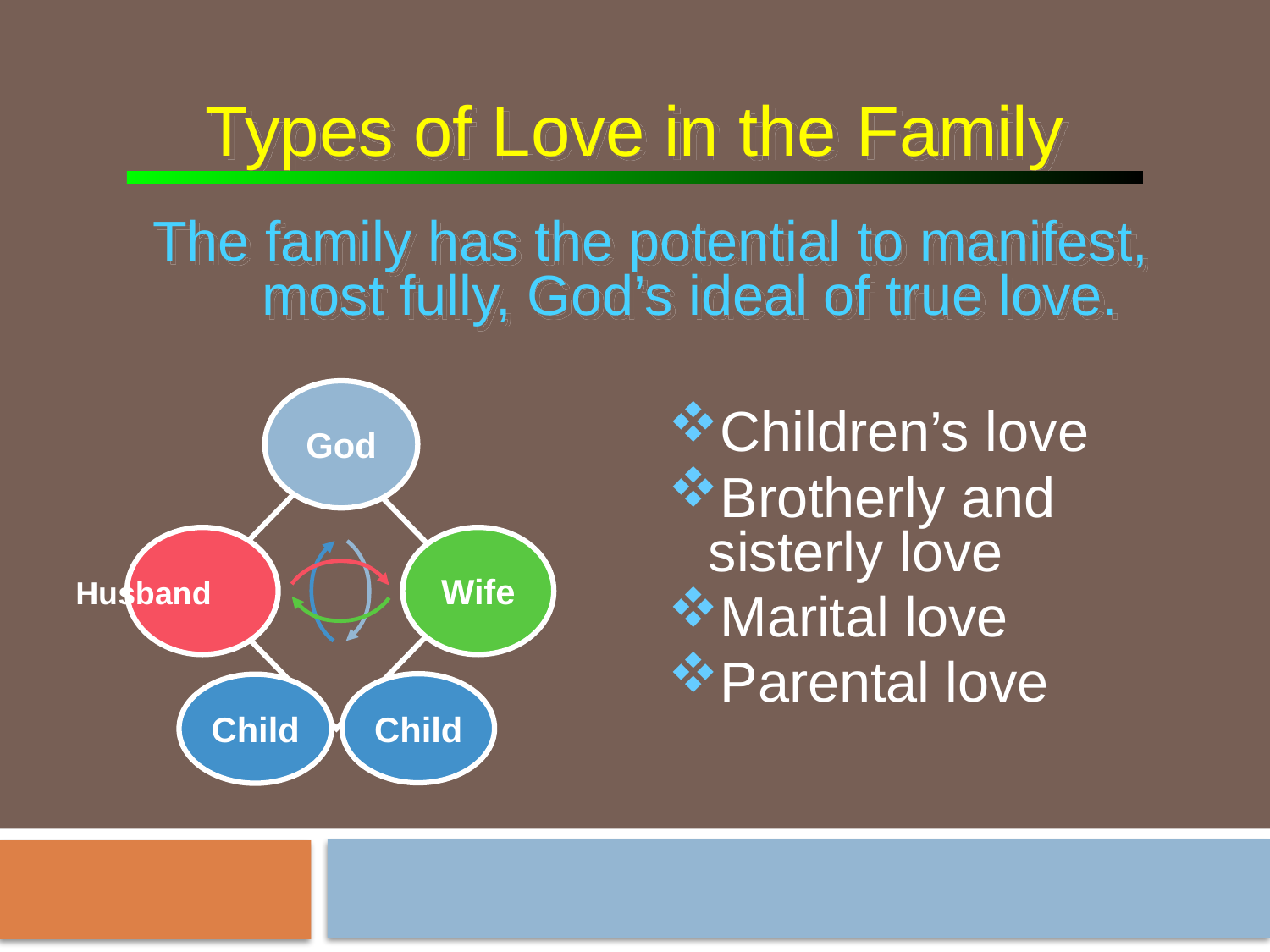

Types of Love in the Family

The family has the potential to manifest, most fully, God’s ideal of true love.

God

Husband
Wife

Child
Child
Children’s love
Brotherly and sisterly love
Marital love
Parental love